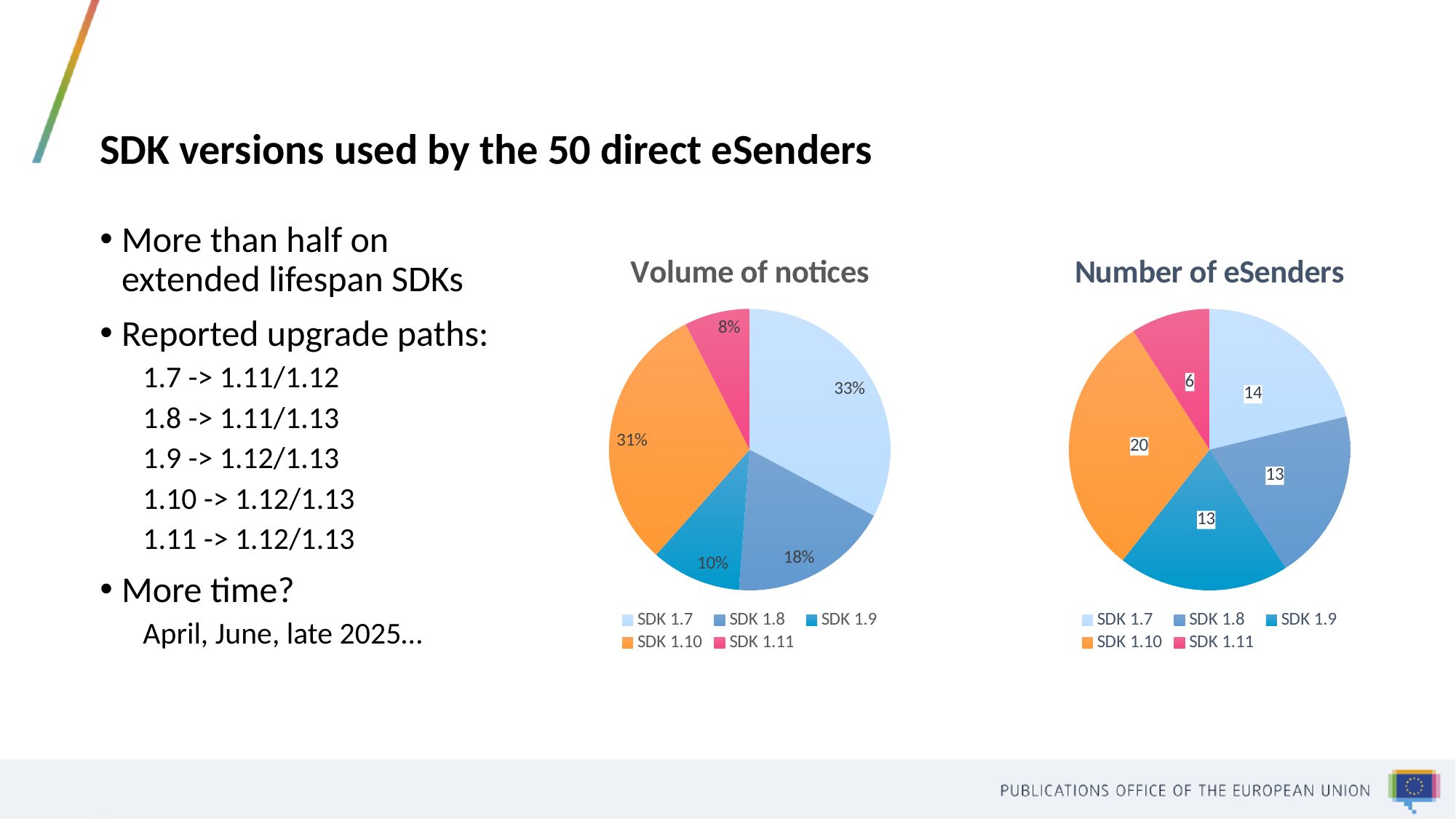

# SDK versions used by the 50 direct eSenders
More than half on extended lifespan SDKs
Reported upgrade paths:
1.7 -> 1.11/1.12
1.8 -> 1.11/1.13
1.9 -> 1.12/1.13
1.10 -> 1.12/1.13
1.11 -> 1.12/1.13
More time?
April, June, late 2025…

### Chart: Volume of notices

| Category |  |
|---|---|
| SDK 1.7 | 0.3278438548337908 |
| SDK 1.8 | 0.1844121683440073 |
| SDK 1.9 | 0.10346142116498933 |
| SDK 1.10 | 0.3090118938700823 |
| SDK 1.11 | 0.07527066178713022 |

### Chart: Number of eSenders

| Category |  |
|---|---|
| SDK 1.7 | 14.0 |
| SDK 1.8 | 13.0 |
| SDK 1.9 | 13.0 |
| SDK 1.10 | 20.0 |
| SDK 1.11 | 6.0 |